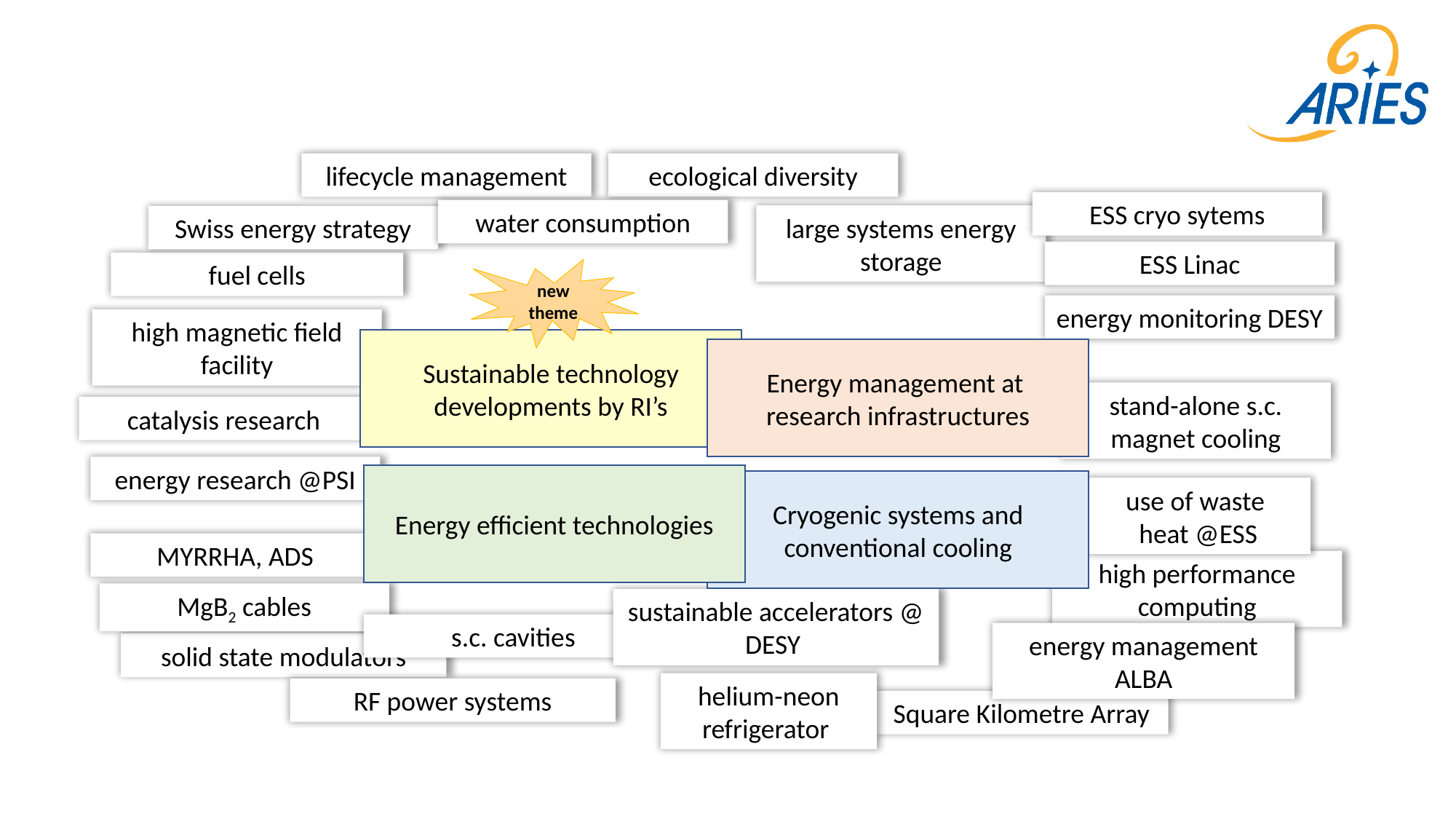

ecological diversity
lifecycle management
ESS cryo sytems
water consumption
large systems energy storage
Swiss energy strategy
ESS Linac
fuel cells
new theme
energy monitoring DESY
high magnetic field facility
Sustainable technology developments by RI’s
Energy management at
research infrastructures
stand-alone s.c. magnet cooling
catalysis research
energy research @PSI
Energy efficient technologies
Cryogenic systems and conventional cooling
use of waste
heat @ESS
MYRRHA, ADS
high performance computing
MgB2 cables
sustainable accelerators @ DESY
s.c. cavities
energy management ALBA
solid state modulators
helium-neon refrigerator
RF power systems
Square Kilometre Array